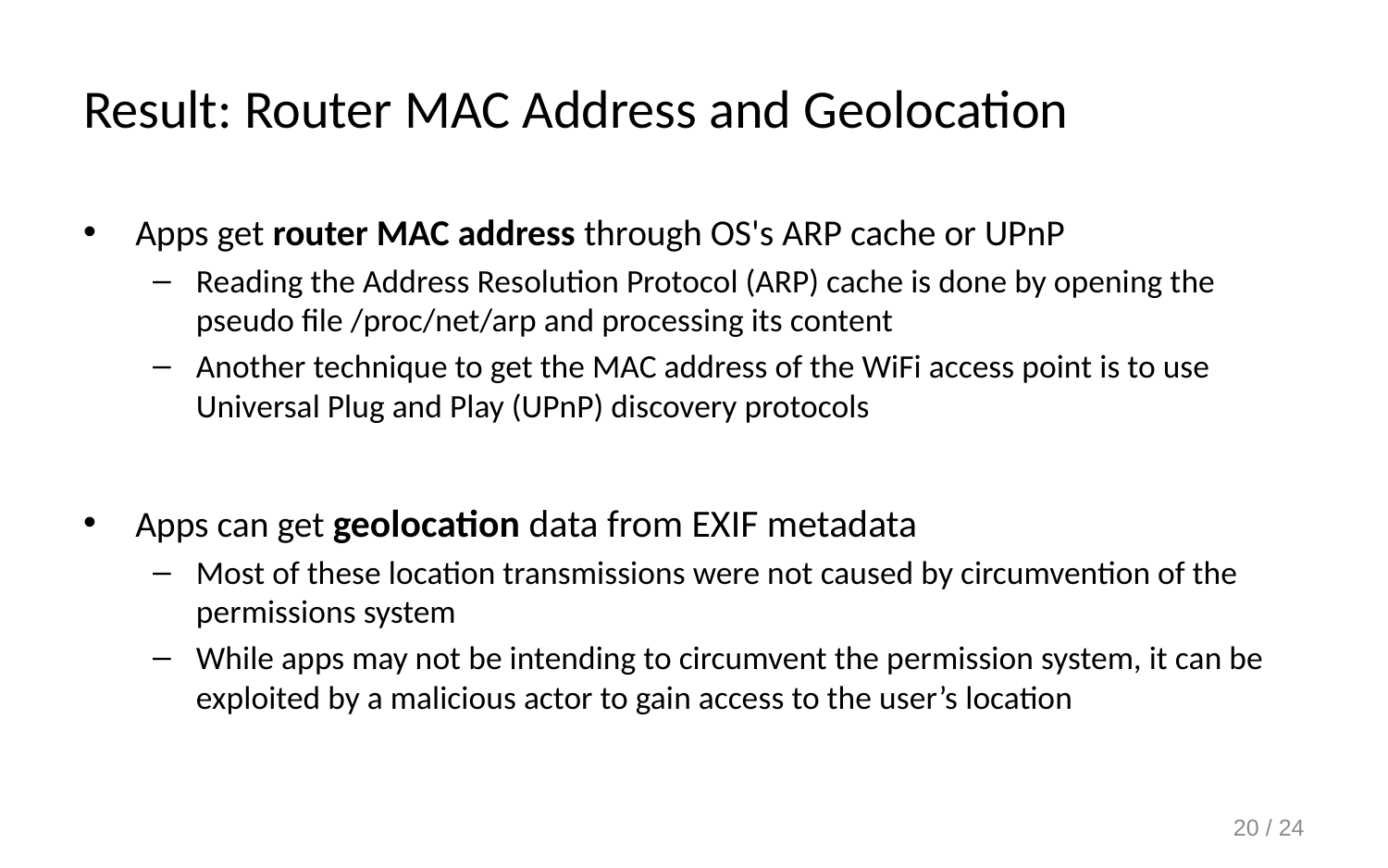

# Result: Router MAC Address and Geolocation
Apps get router MAC address through OS's ARP cache or UPnP
Reading the Address Resolution Protocol (ARP) cache is done by opening the pseudo file /proc/net/arp and processing its content
Another technique to get the MAC address of the WiFi access point is to use Universal Plug and Play (UPnP) discovery protocols

Apps can get geolocation data from EXIF metadata
Most of these location transmissions were not caused by circumvention of the permissions system
While apps may not be intending to circumvent the permission system, it can be exploited by a malicious actor to gain access to the user’s location

20 / 24